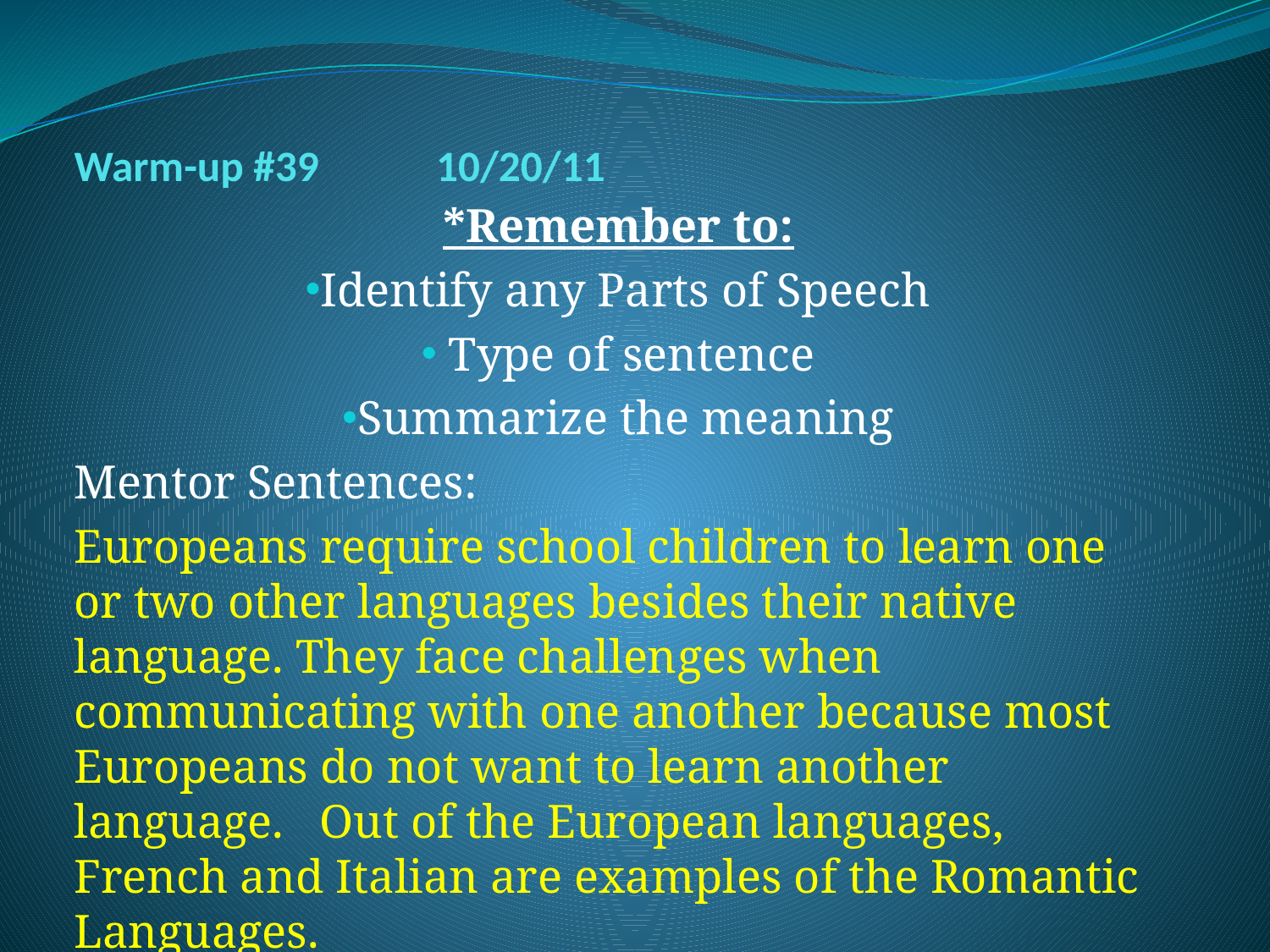

# Warm-up #39            10/20/11
*Remember to:
Identify any Parts of Speech
 Type of sentence
Summarize the meaning
Mentor Sentences:
Europeans require school children to learn one or two other languages besides their native language. They face challenges when communicating with one another because most Europeans do not want to learn another language.   Out of the European languages, French and Italian are examples of the Romantic Languages.